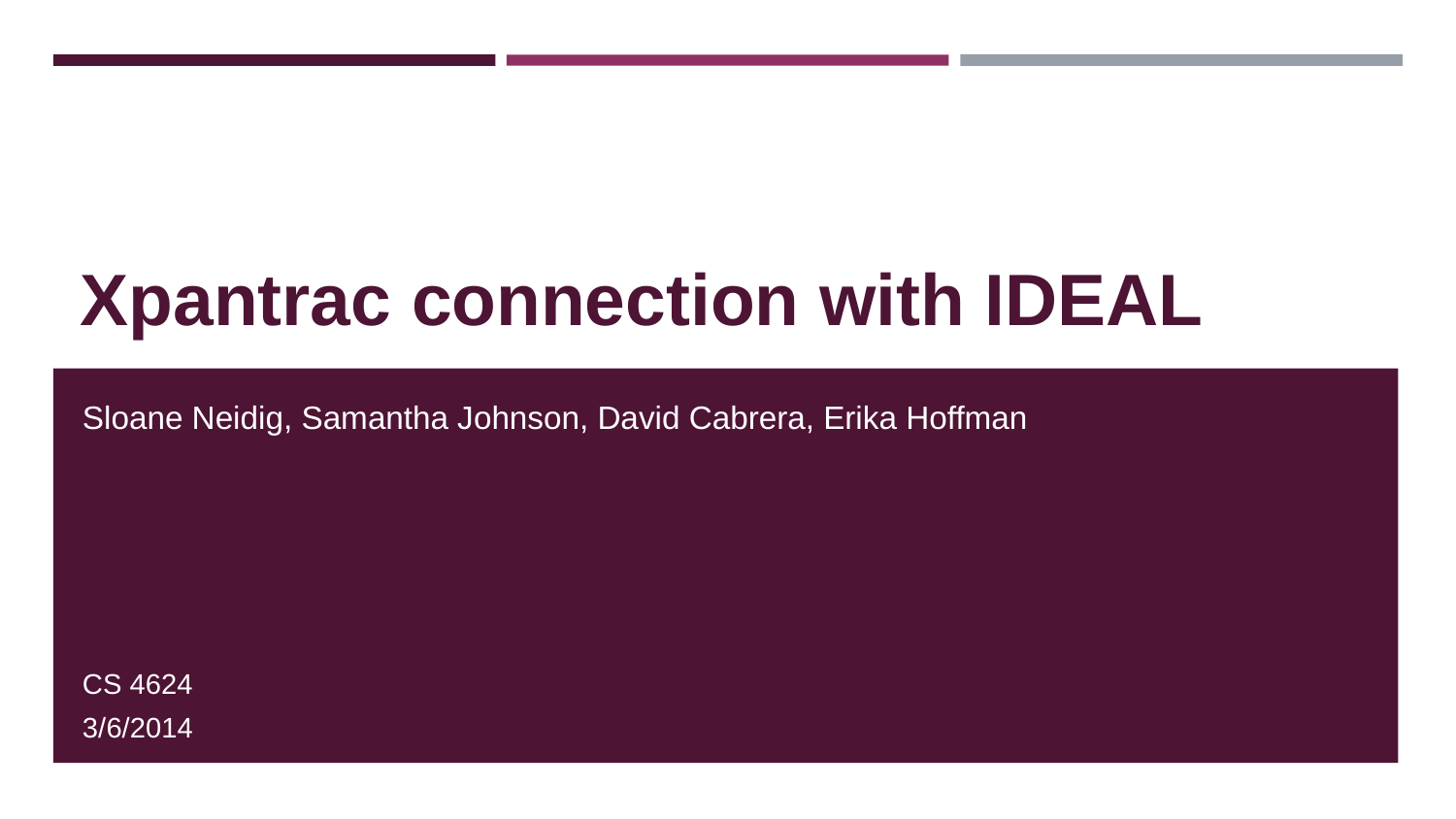

# Xpantrac connection with IDEAL
Sloane Neidig, Samantha Johnson, David Cabrera, Erika Hoffman

CS 4624
3/6/2014